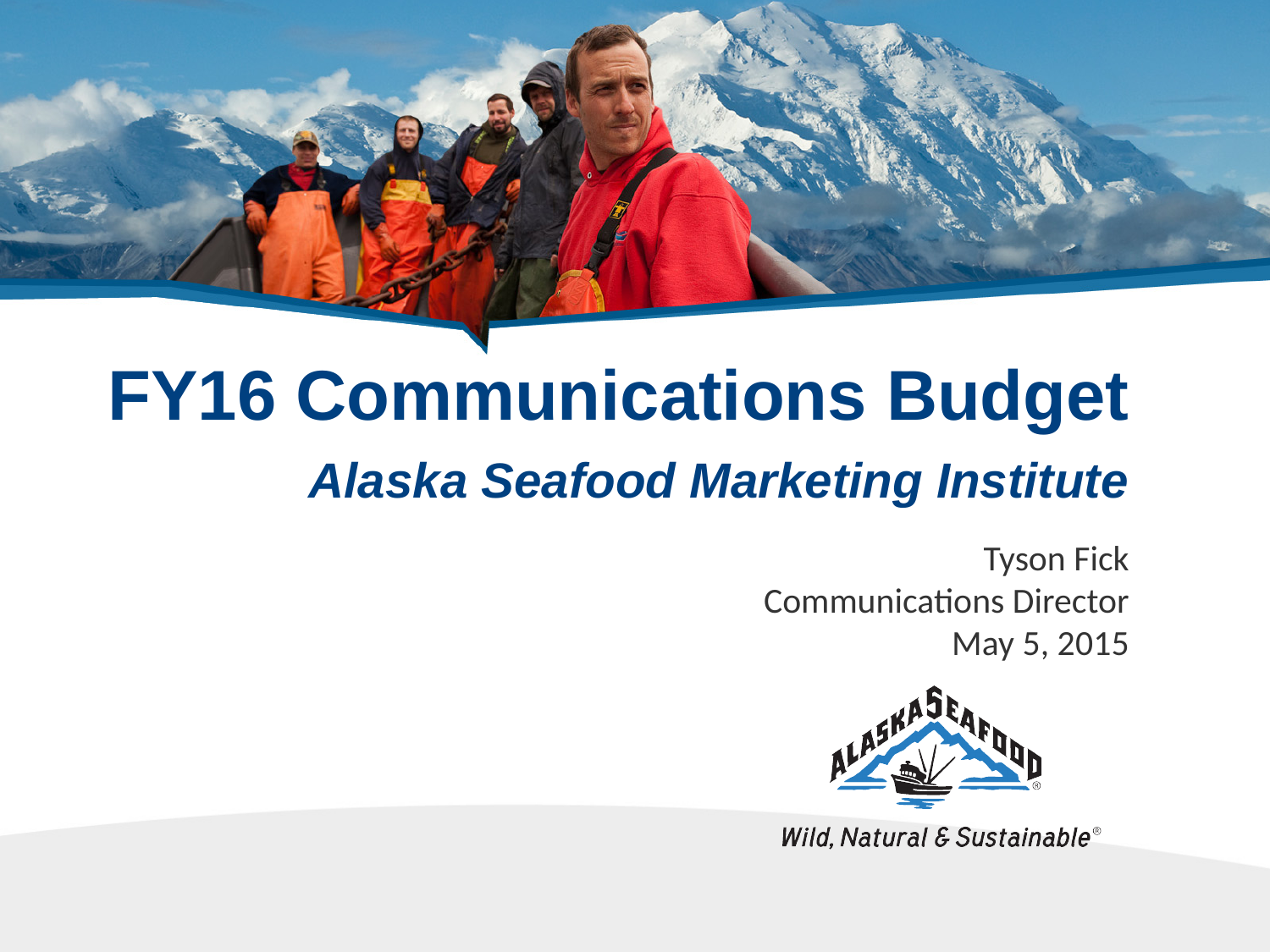

# FY16 Communications Budget Alaska Seafood Marketing Institute

Tyson Fick
Communications Director
May 5, 2015